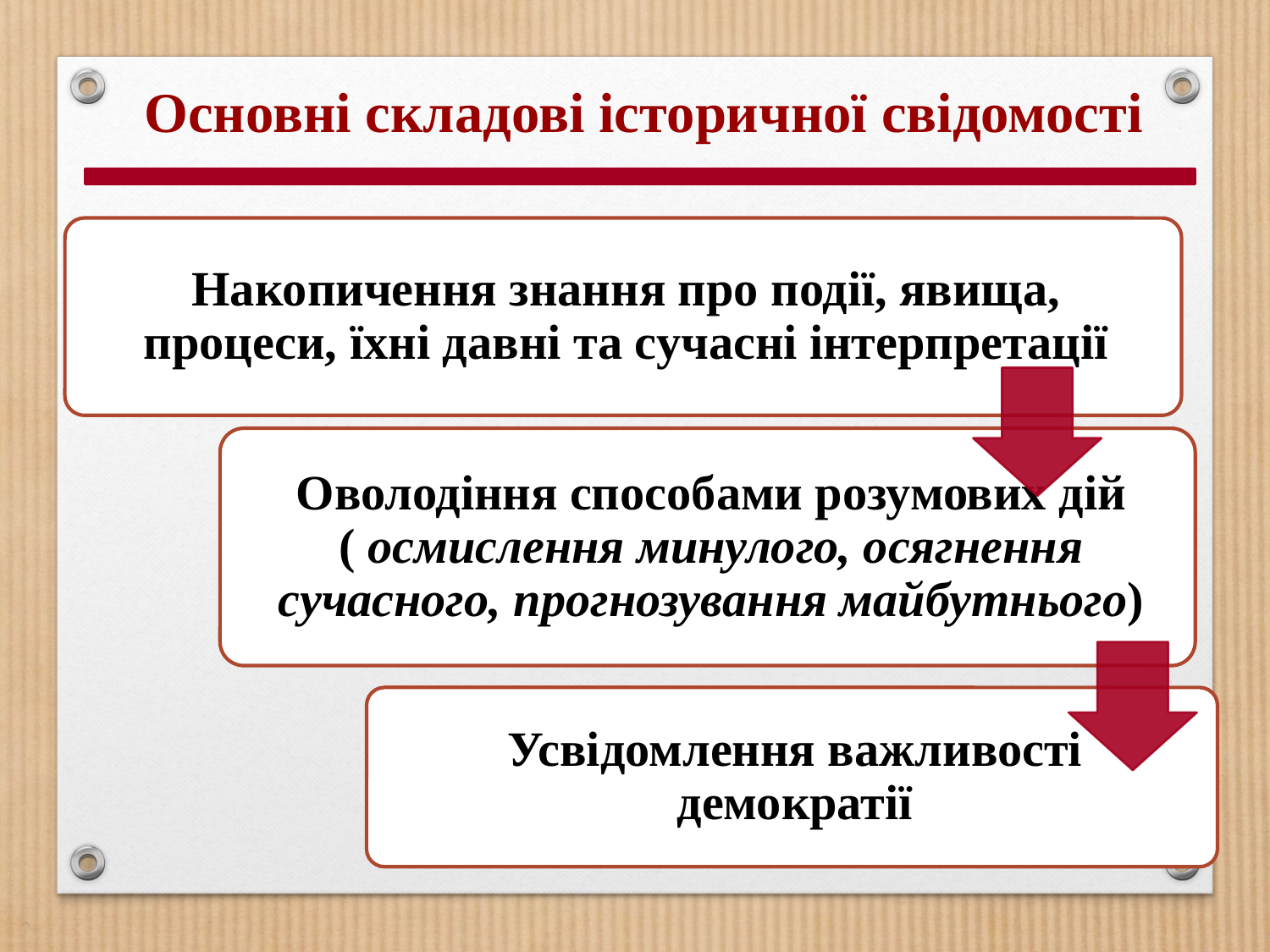

# Основні складові історичної свідомості

Накопичення знання про події, явища, процеси, їхні давні та сучасні інтерпретації
Оволодіння способами розумових дій ( осмислення минулого, осягнення сучасного, прогнозування майбутнього)
Усвідомлення важливості демократії

4